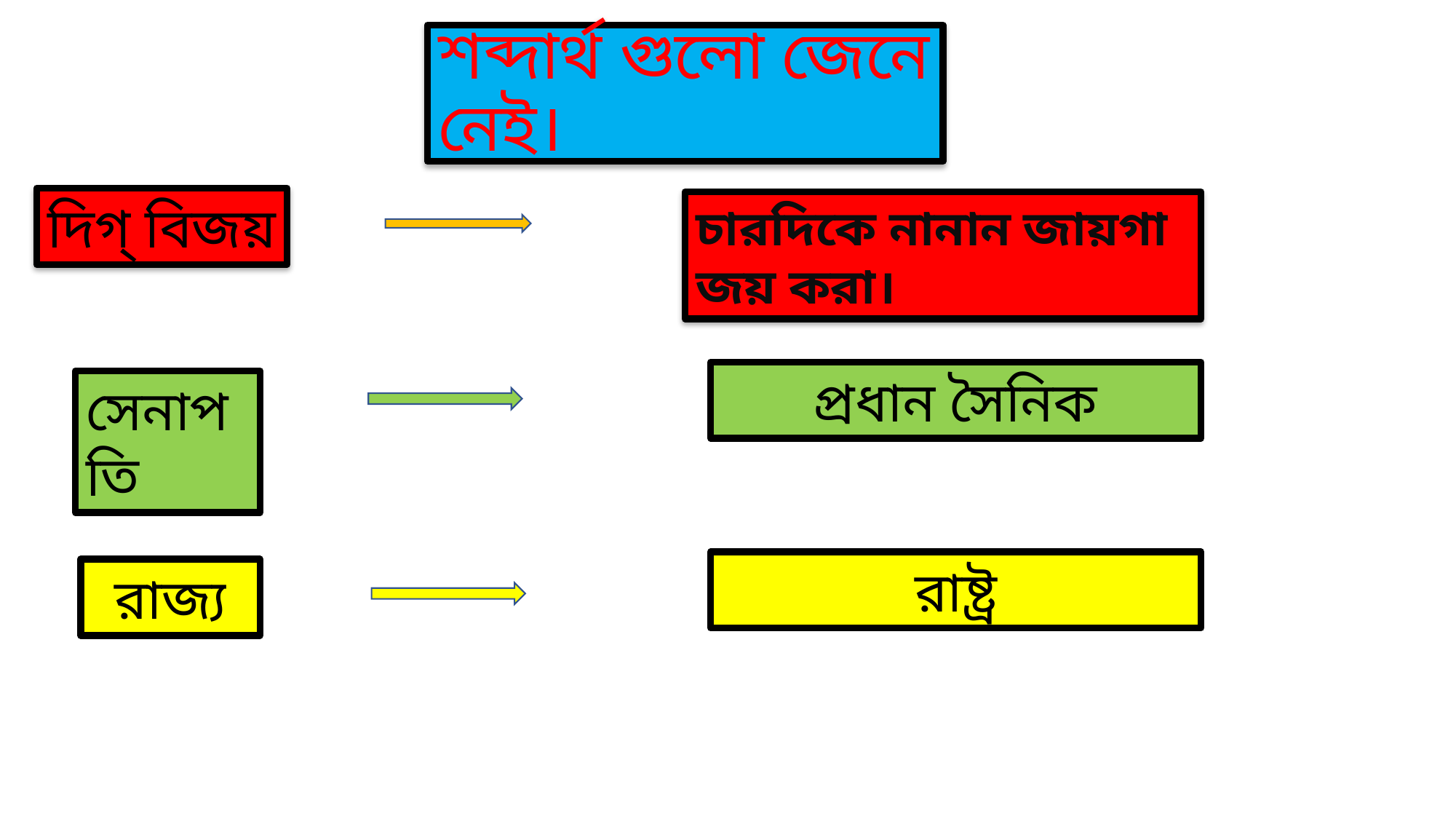

# শব্দার্থ গুলো জেনে নেই।
দিগ্ বিজয়
চারদিকে নানান জায়গা জয় করা।

প্রধান সৈনিক
সেনাপতি

রাষ্ট্র
রাজ্য